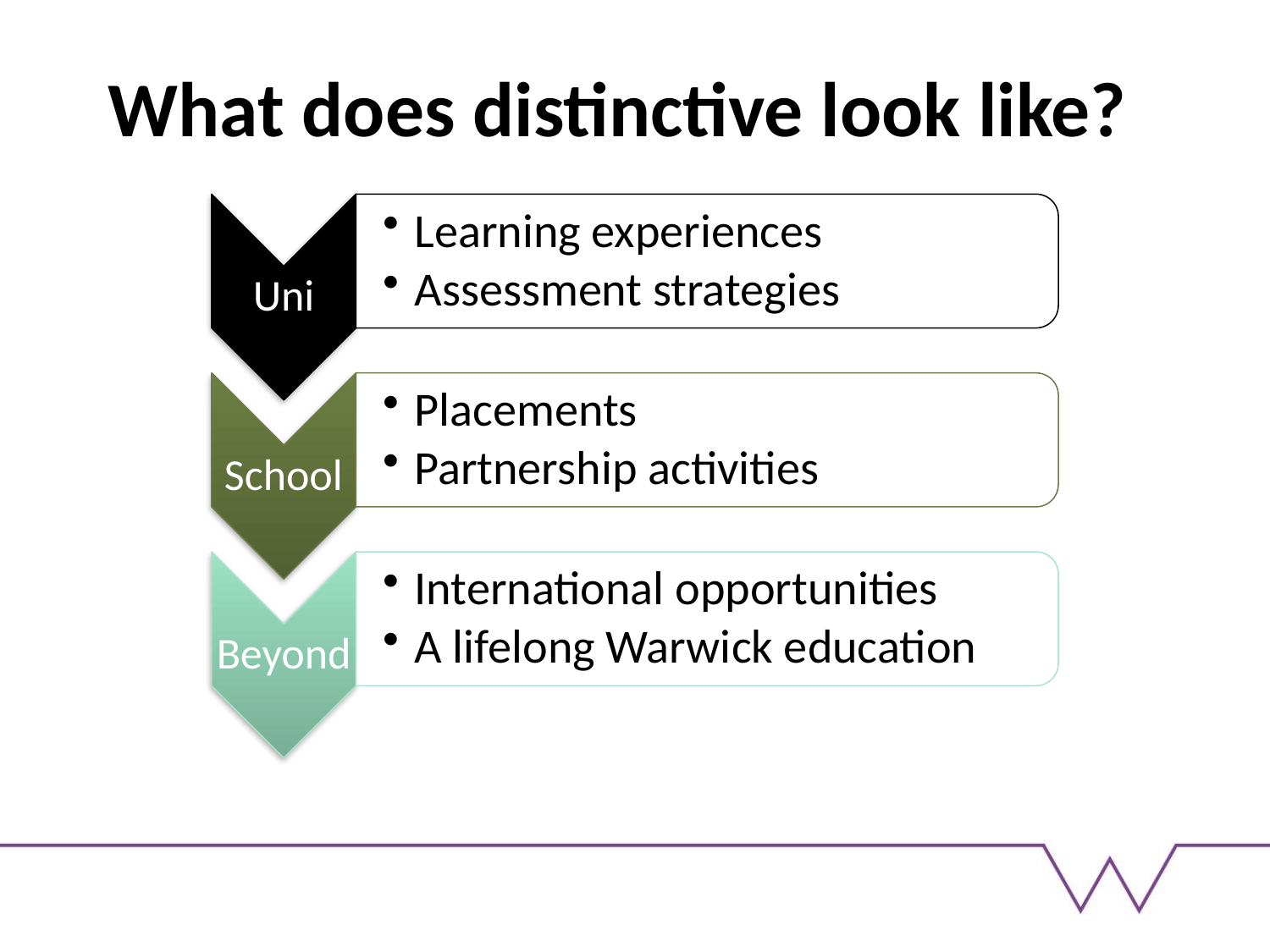

# What does distinctive look like?
Uni
Learning experiences
Assessment strategies
School
Placements
Partnership activities
Beyond
International opportunities
A lifelong Warwick education